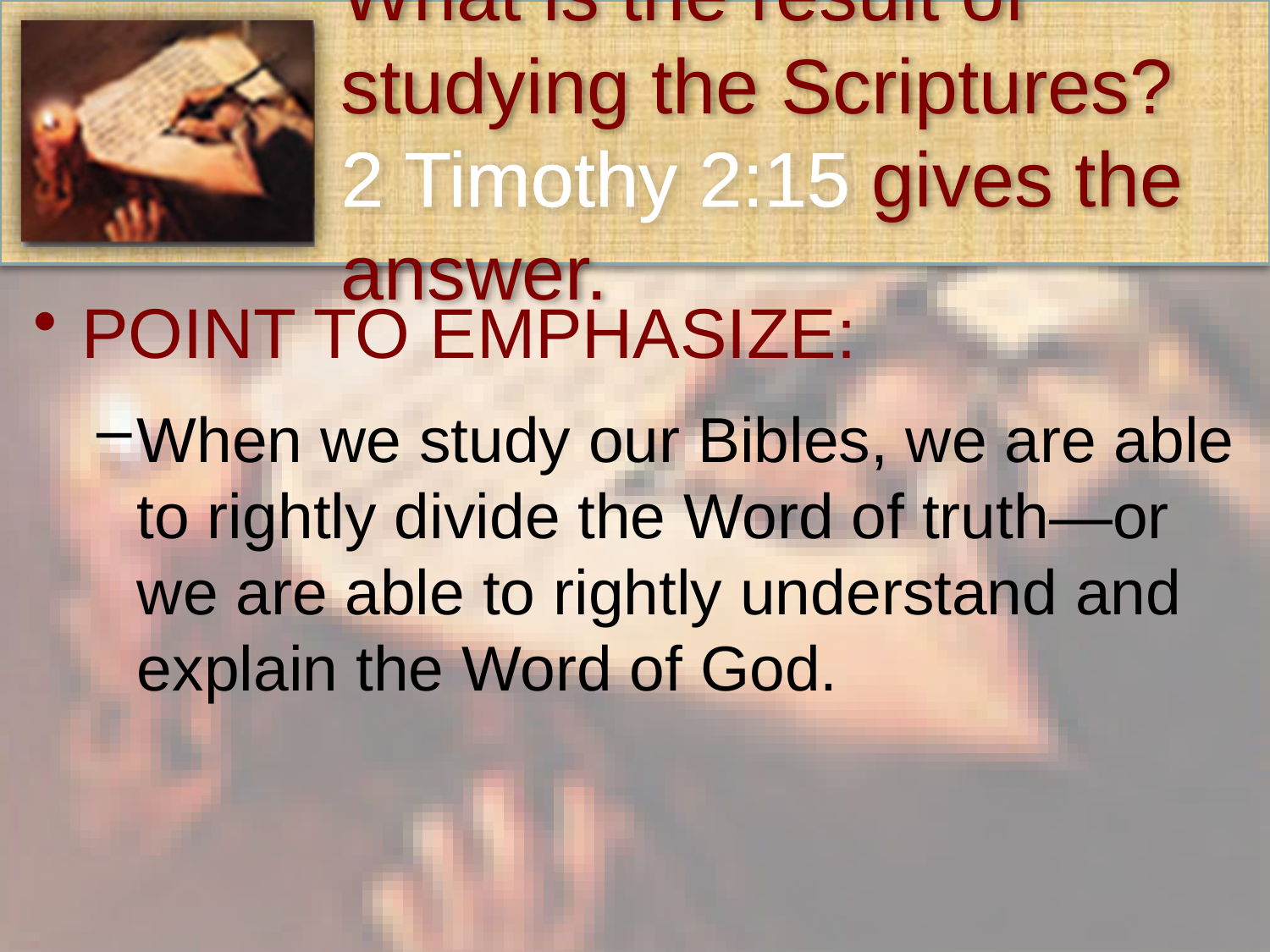

# What is the result of studying the Scriptures?  2 Timothy 2:15 gives the answer.
POINT TO EMPHASIZE:
When we study our Bibles, we are able to rightly divide the Word of truth—or we are able to rightly understand and explain the Word of God.